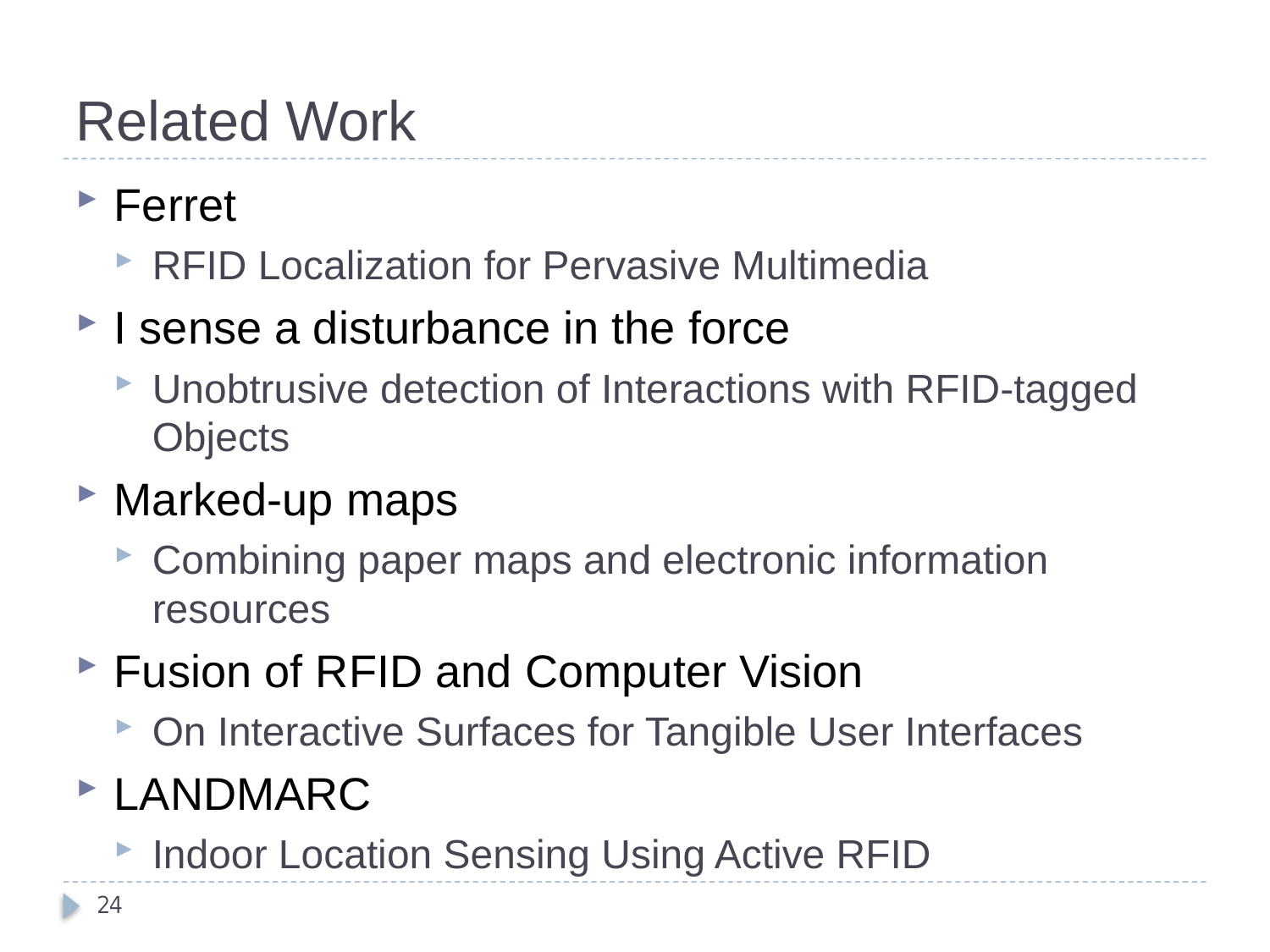

# Related Work
Ferret
RFID Localization for Pervasive Multimedia
I sense a disturbance in the force
Unobtrusive detection of Interactions with RFID-tagged Objects
Marked-up maps
Combining paper maps and electronic information resources
Fusion of RFID and Computer Vision
On Interactive Surfaces for Tangible User Interfaces
LANDMARC
Indoor Location Sensing Using Active RFID
24